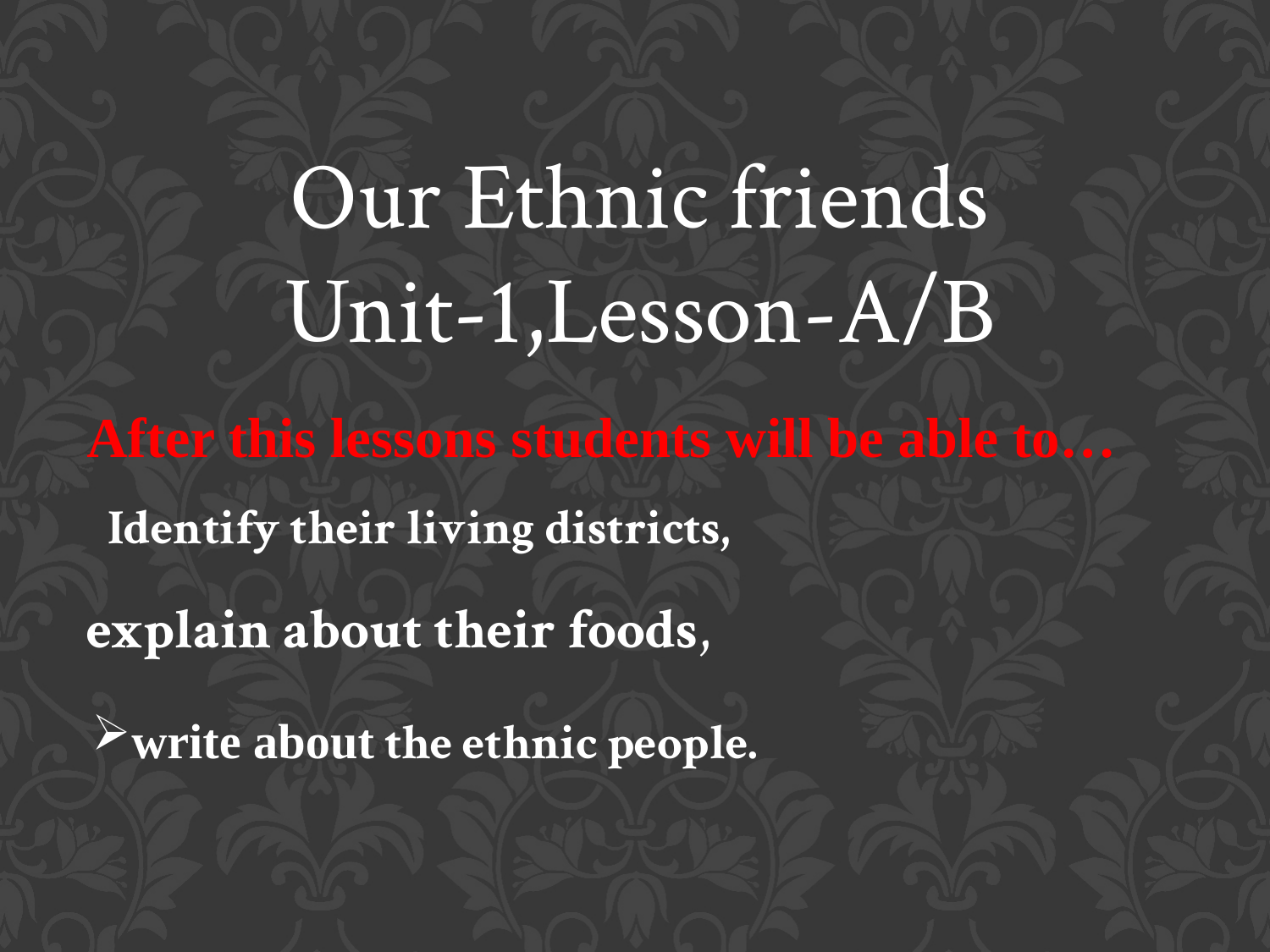

Our Ethnic friends
Unit-1,Lesson-A/B
After this lessons students will be able to…
Identify their living districts,
explain about their foods,
write about the ethnic people.